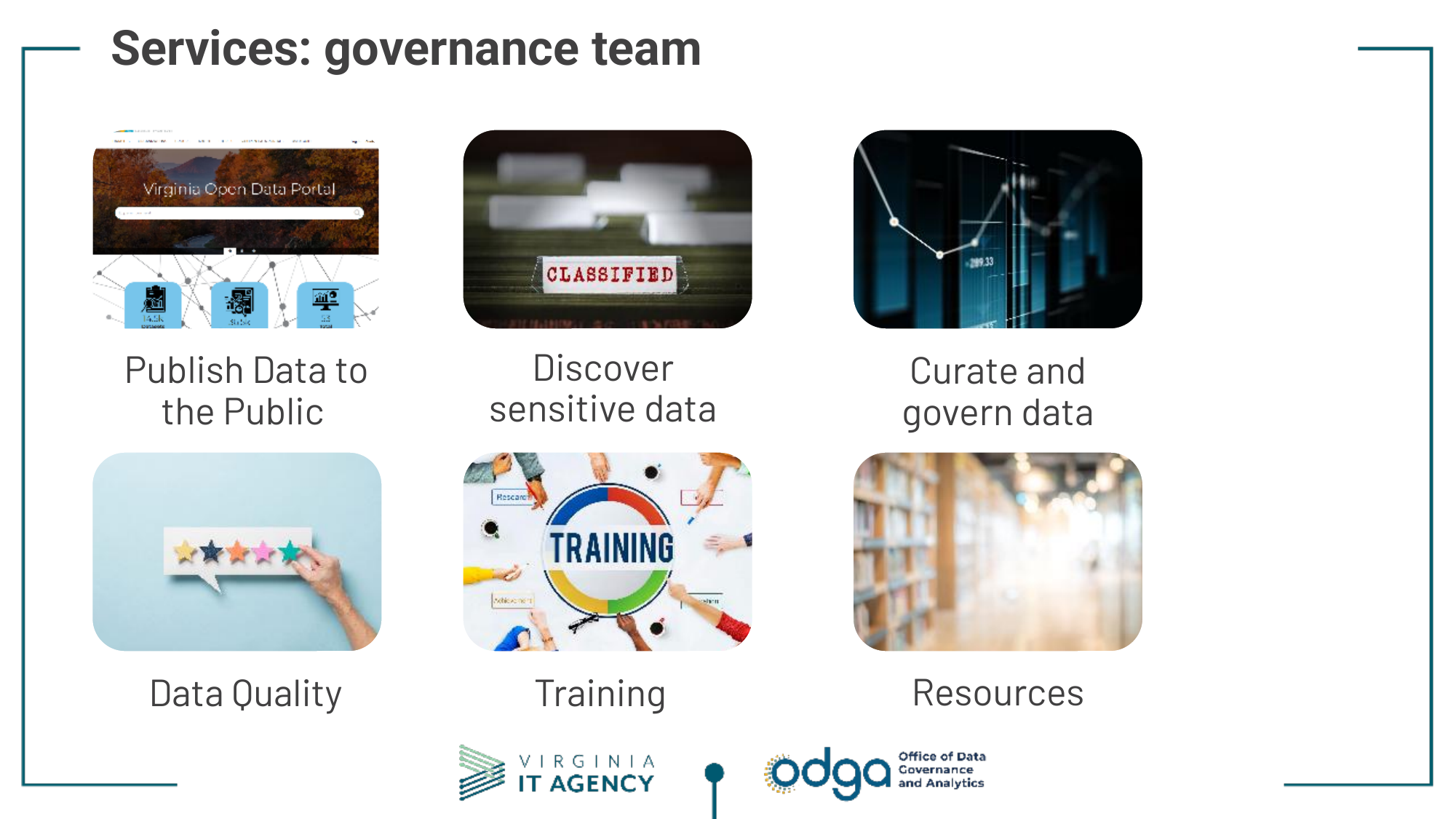

# Services: governance team

Discover sensitive data

Publish Data to the Public

Curate and govern data

Resources

Data Quality

Training